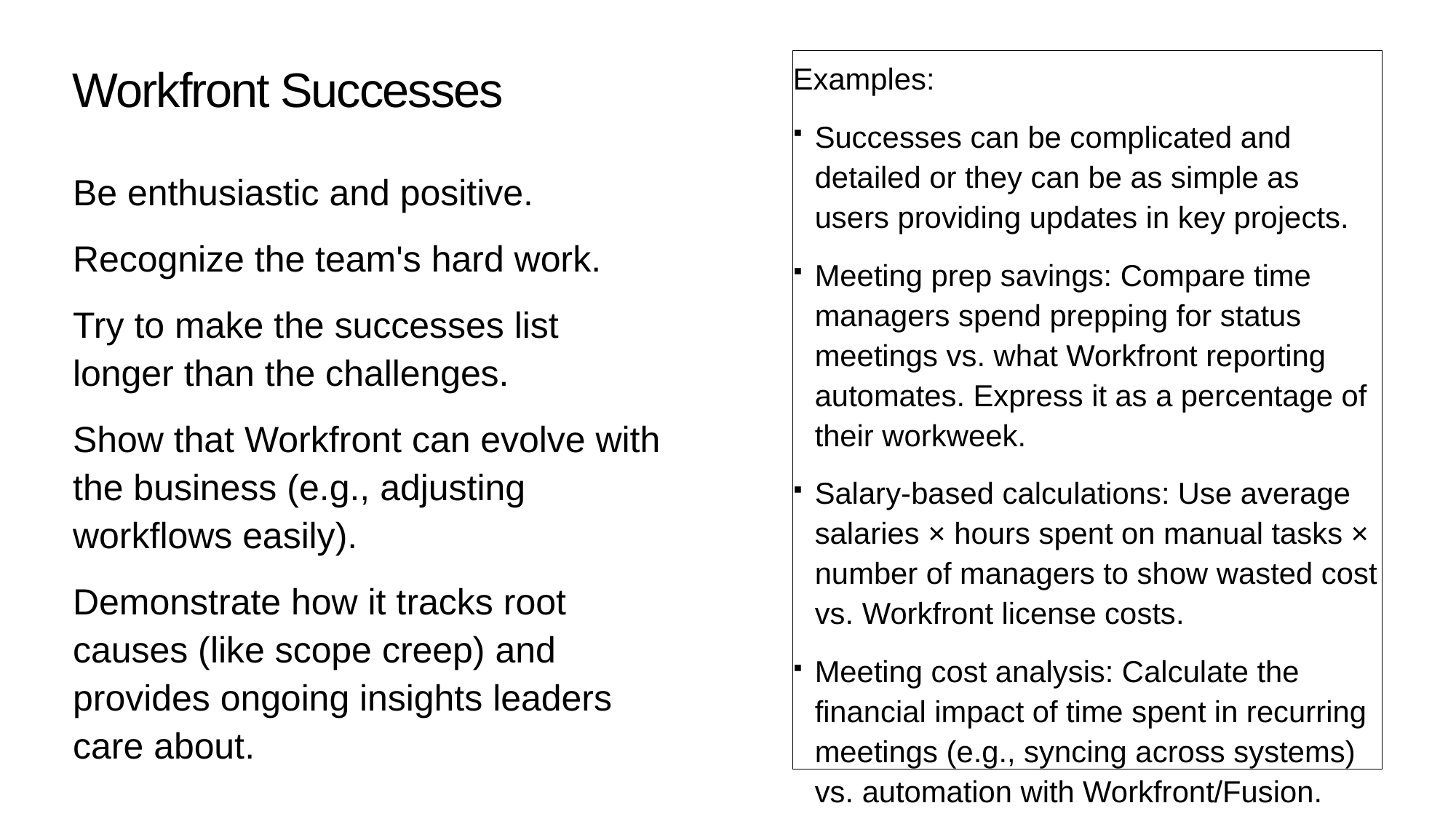

# Workfront Successes
Examples:
Successes can be complicated and detailed or they can be as simple as users providing updates in key projects.
Meeting prep savings: Compare time managers spend prepping for status meetings vs. what Workfront reporting automates. Express it as a percentage of their workweek.
Salary-based calculations: Use average salaries × hours spent on manual tasks × number of managers to show wasted cost vs. Workfront license costs.
Meeting cost analysis: Calculate the financial impact of time spent in recurring meetings (e.g., syncing across systems) vs. automation with Workfront/Fusion.

Be enthusiastic and positive.
Recognize the team's hard work.
Try to make the successes list longer than the challenges.
Show that Workfront can evolve with the business (e.g., adjusting workflows easily).
Demonstrate how it tracks root causes (like scope creep) and provides ongoing insights leaders care about.